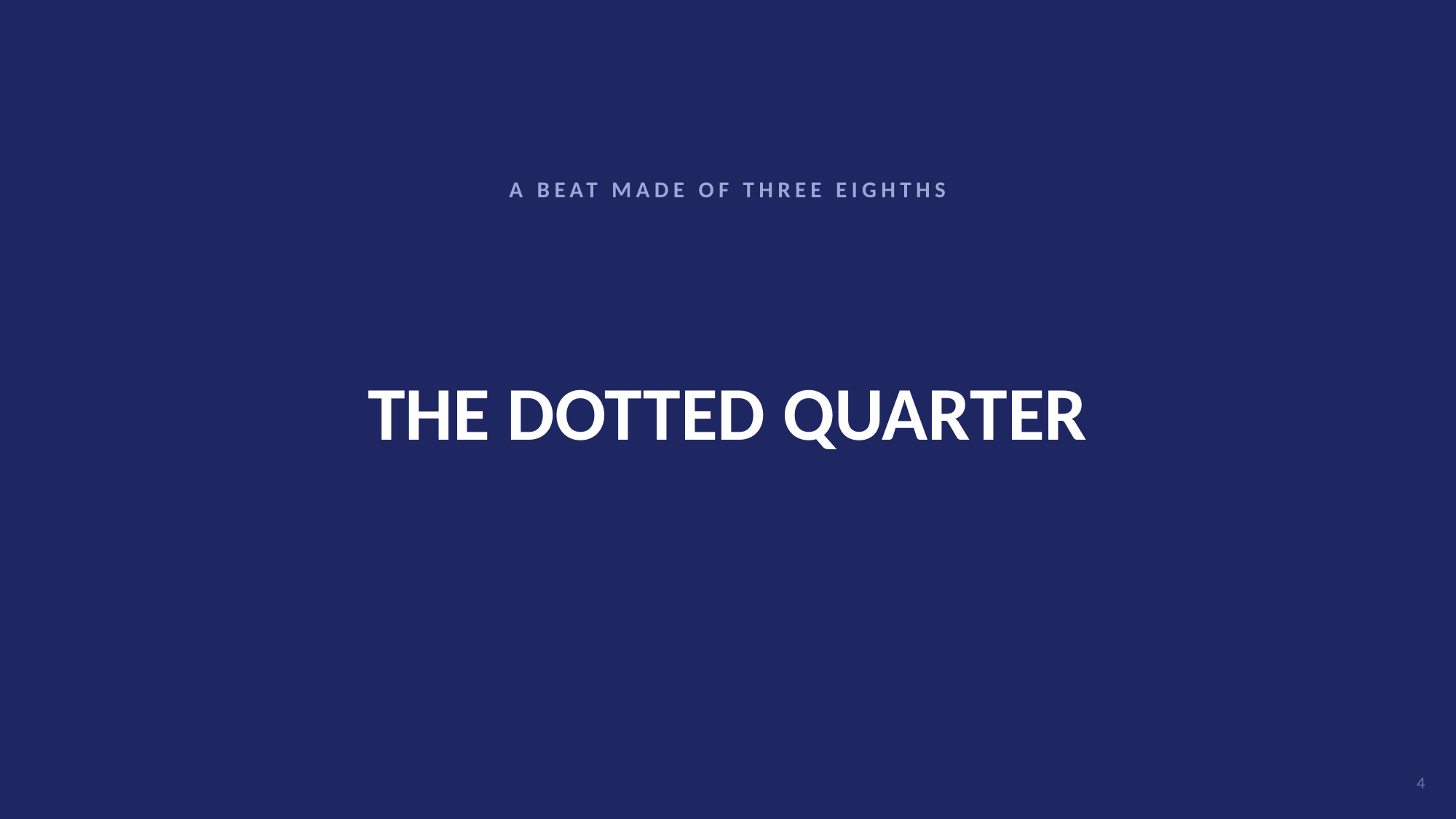

A BEAT MADE OF THREE EIGHTHS
# THE DOTTED QUARTER
4